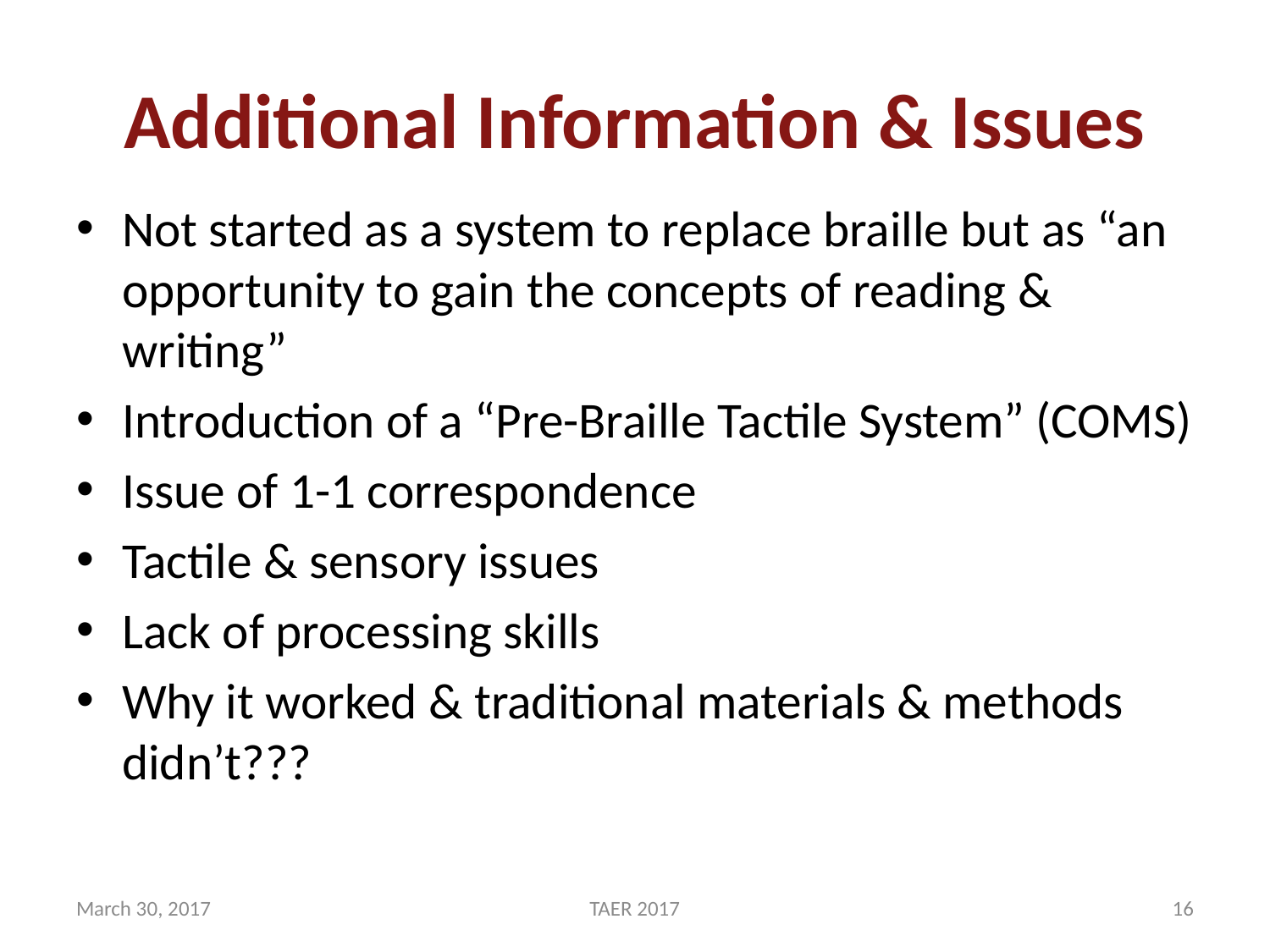

# Additional Information & Issues
Not started as a system to replace braille but as “an opportunity to gain the concepts of reading & writing”
Introduction of a “Pre-Braille Tactile System” (COMS)
Issue of 1-1 correspondence
Tactile & sensory issues
Lack of processing skills
Why it worked & traditional materials & methods didn’t???

March 30, 2017
TAER 2017
16